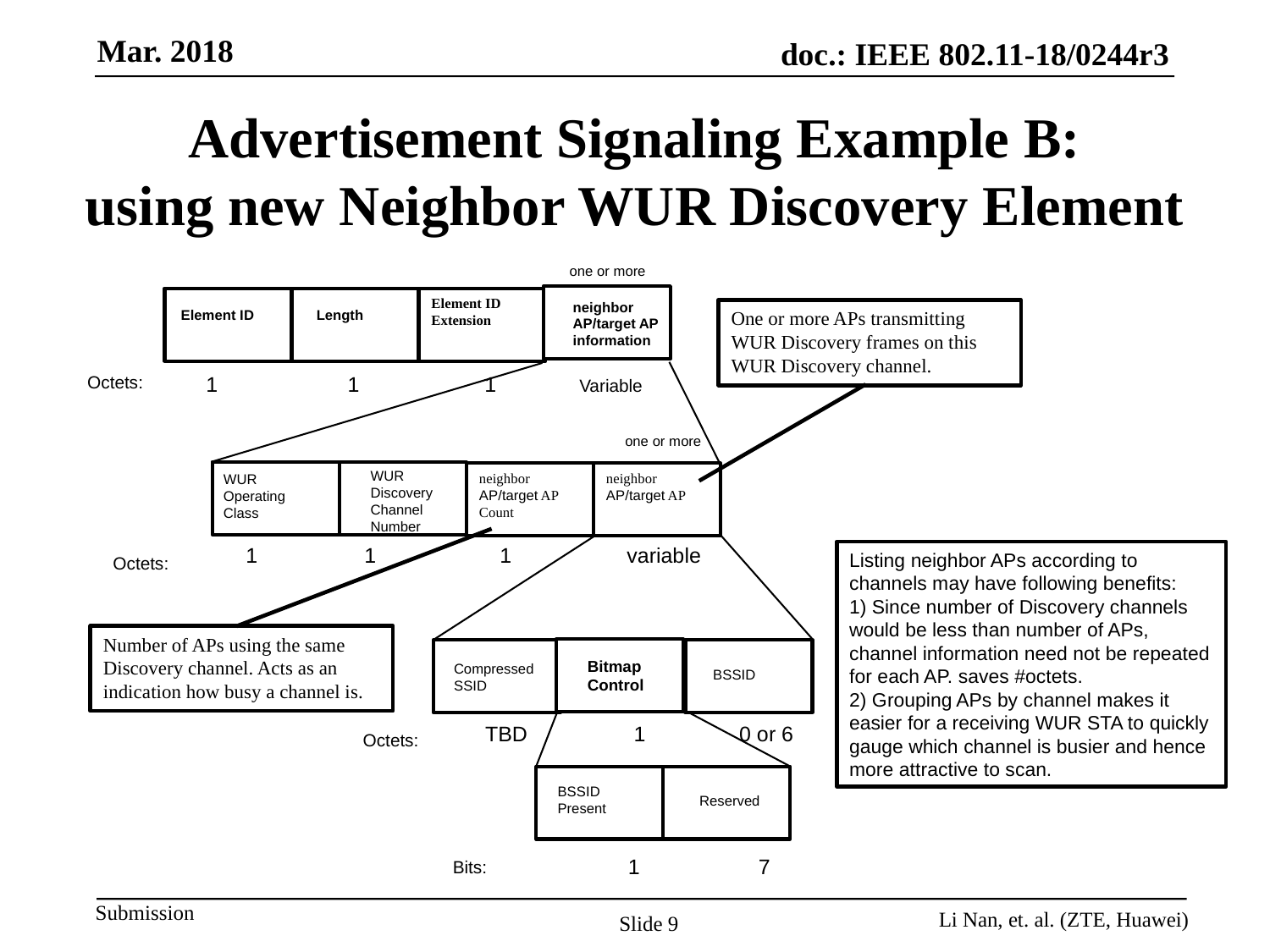

# Advertisement Signaling Example B: using new Neighbor WUR Discovery Element
one or more

Element ID Extension
neighbor AP/target AP information
Element ID
Length
One or more APs transmitting WUR Discovery frames on this WUR Discovery channel.
Octets:
1                      1                     1              Variable
one or more
WUR Discovery Channel Number

neighbor AP/target AP Count
neighbor AP/target AP
WUR Operating Class
1                  1	1	variable
Listing neighbor APs according to channels may have following benefits:
1) Since number of Discovery channels would be less than number of APs, channel information need not be repeated for each AP. saves #octets.
2) Grouping APs by channel makes it easier for a receiving WUR STA to quickly gauge which channel is busier and hence more attractive to scan.
Octets:
Number of APs using the same Discovery channel. Acts as an indication how busy a channel is.

Bitmap Control
Compressed
SSID

BSSID

TBD                  1	0 or 6
Octets:

BSSID
Present

Reserved
                                      1                    7
Bits:
Slide 9